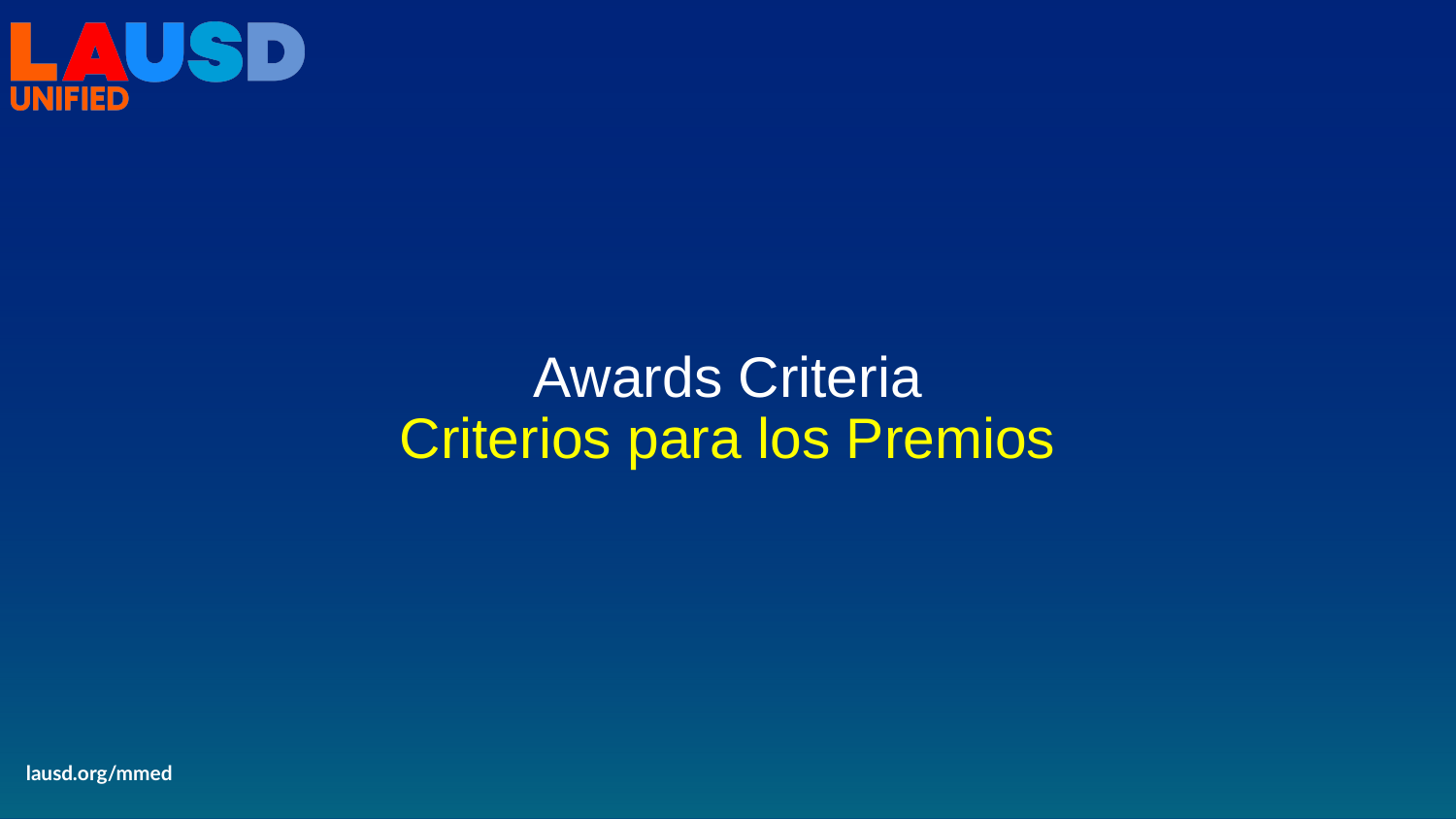

# Awards Criteria
Criterios para los Premios